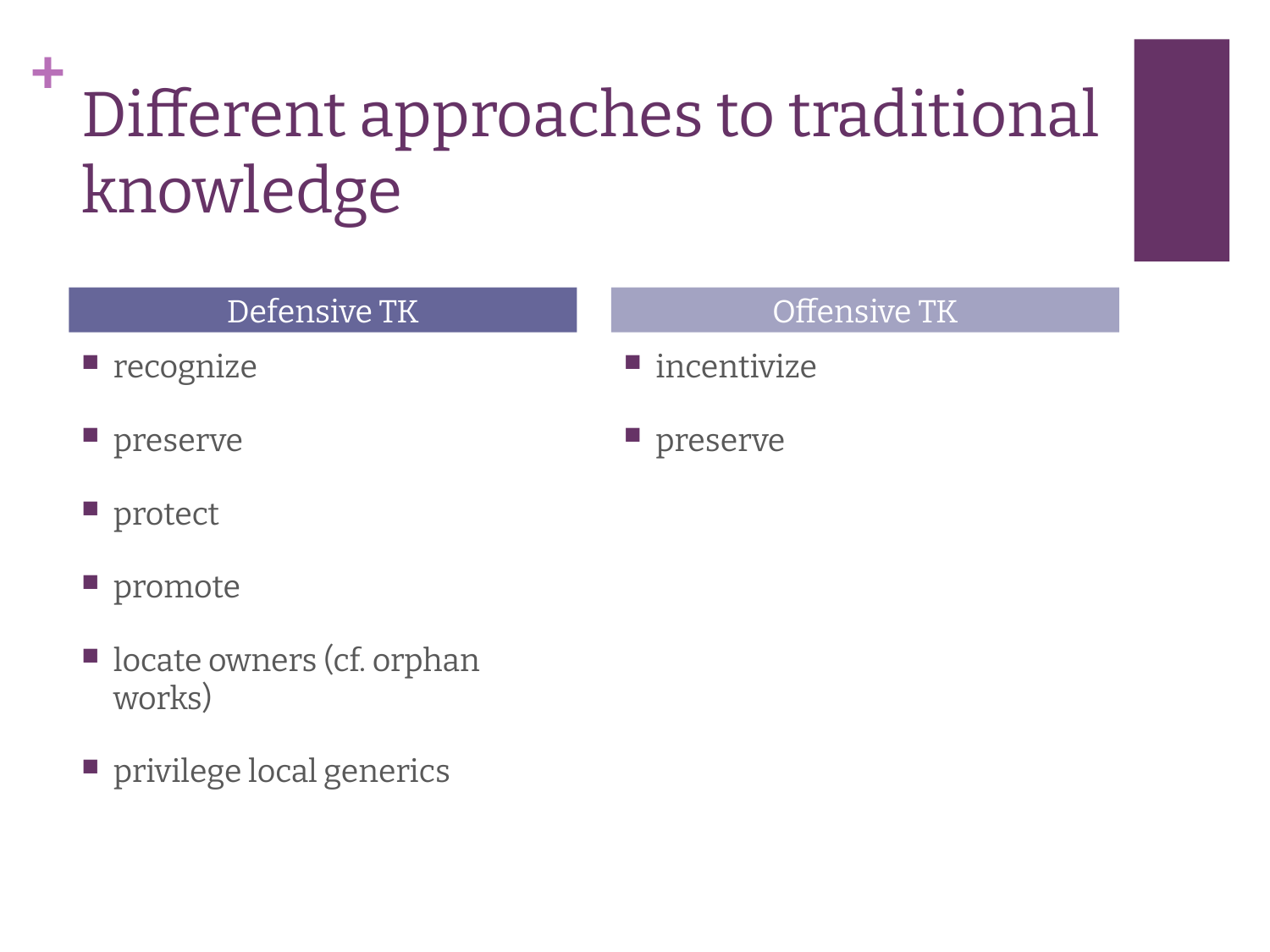

# Different approaches to traditional knowledge
Defensive TK
Offensive TK
recognize
preserve
protect
promote
locate owners (cf. orphan works)
privilege local generics
incentivize
preserve